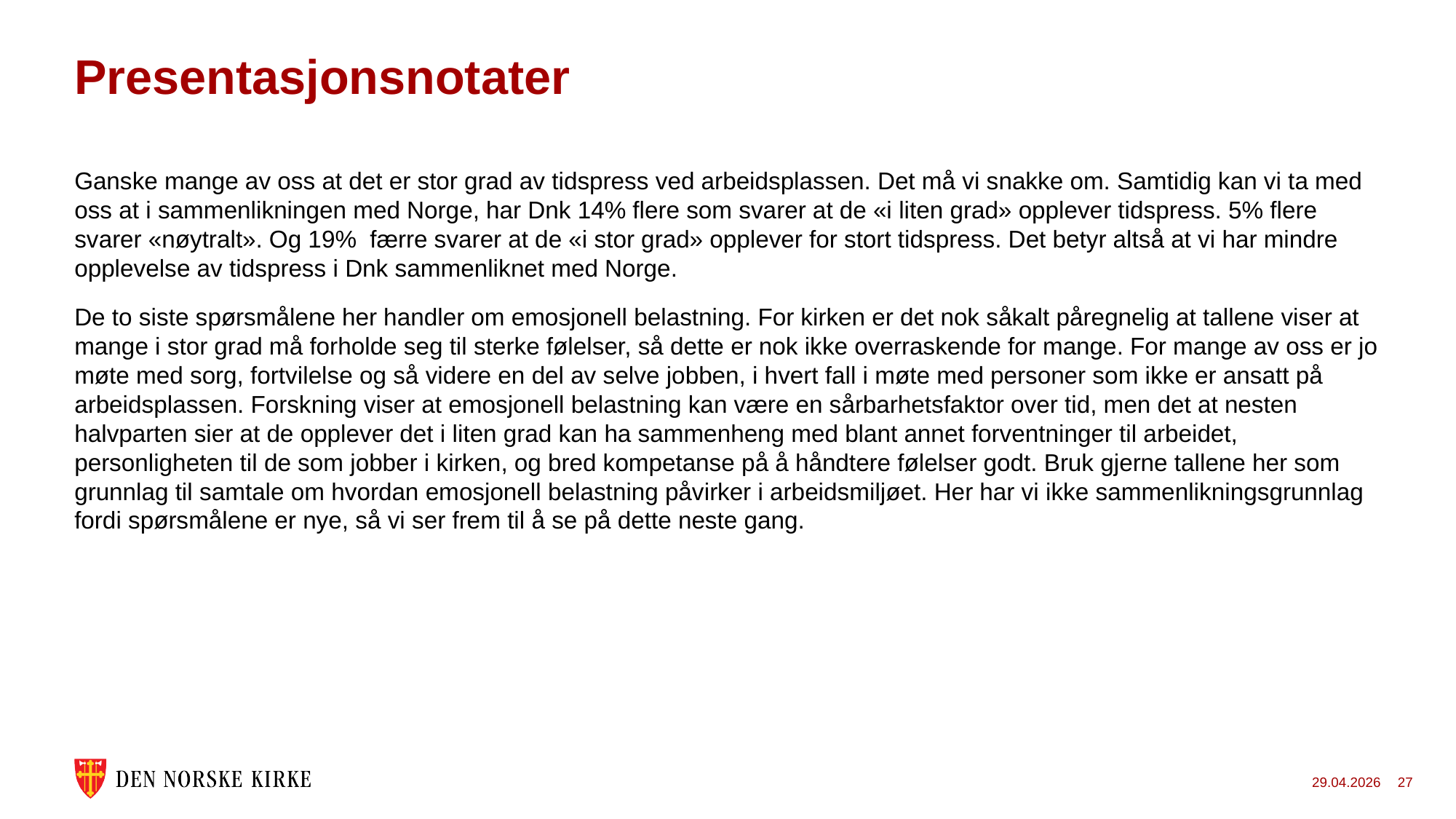

# Presentasjonsnotater
Ganske mange av oss at det er stor grad av tidspress ved arbeidsplassen. Det må vi snakke om. Samtidig kan vi ta med oss at i sammenlikningen med Norge, har Dnk 14% flere som svarer at de «i liten grad» opplever tidspress. 5% flere svarer «nøytralt». Og 19%  færre svarer at de «i stor grad» opplever for stort tidspress. Det betyr altså at vi har mindre opplevelse av tidspress i Dnk sammenliknet med Norge.
De to siste spørsmålene her handler om emosjonell belastning. For kirken er det nok såkalt påregnelig at tallene viser at mange i stor grad må forholde seg til sterke følelser, så dette er nok ikke overraskende for mange. For mange av oss er jo møte med sorg, fortvilelse og så videre en del av selve jobben, i hvert fall i møte med personer som ikke er ansatt på arbeidsplassen. Forskning viser at emosjonell belastning kan være en sårbarhetsfaktor over tid, men det at nesten halvparten sier at de opplever det i liten grad kan ha sammenheng med blant annet forventninger til arbeidet, personligheten til de som jobber i kirken, og bred kompetanse på å håndtere følelser godt. Bruk gjerne tallene her som grunnlag til samtale om hvordan emosjonell belastning påvirker i arbeidsmiljøet. Her har vi ikke sammenlikningsgrunnlag fordi spørsmålene er nye, så vi ser frem til å se på dette neste gang.

29.04.2026
27